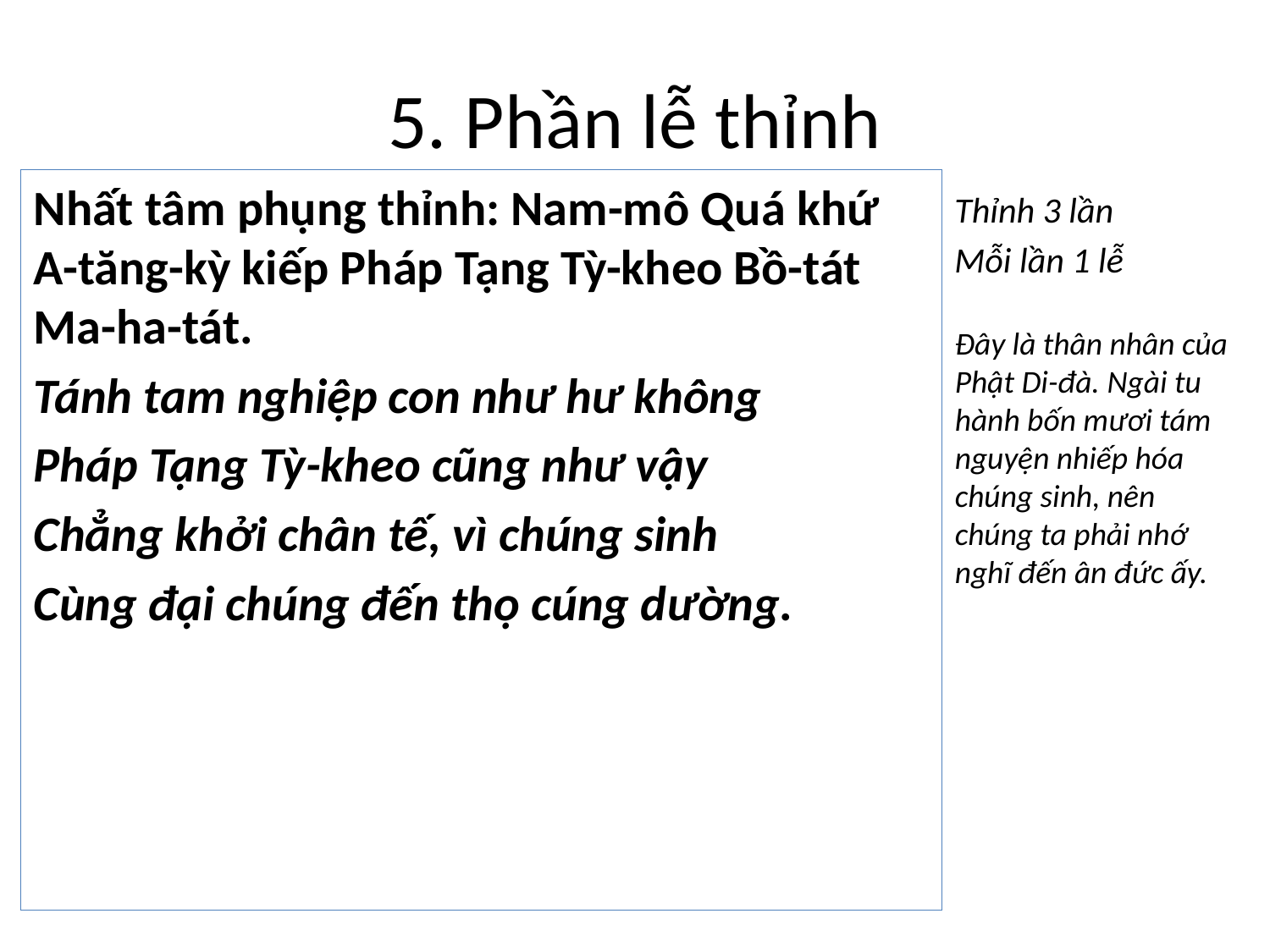

# 5. Phần lễ thỉnh
Nhất tâm phụng thỉnh: Nam-mô Quá khứ A-tăng-kỳ kiếp Pháp Tạng Tỳ-kheo Bồ-tát Ma-ha-tát.
Tánh tam nghiệp con như hư không
Pháp Tạng Tỳ-kheo cũng như vậy
Chẳng khởi chân tế, vì chúng sinh
Cùng đại chúng đến thọ cúng dường.

Thỉnh 3 lần
Mỗi lần 1 lễ

Đây là thân nhân của Phật Di-đà. Ngài tu hành bốn mươi tám nguyện nhiếp hóa chúng sinh, nên chúng ta phải nhớ nghĩ đến ân đức ấy.